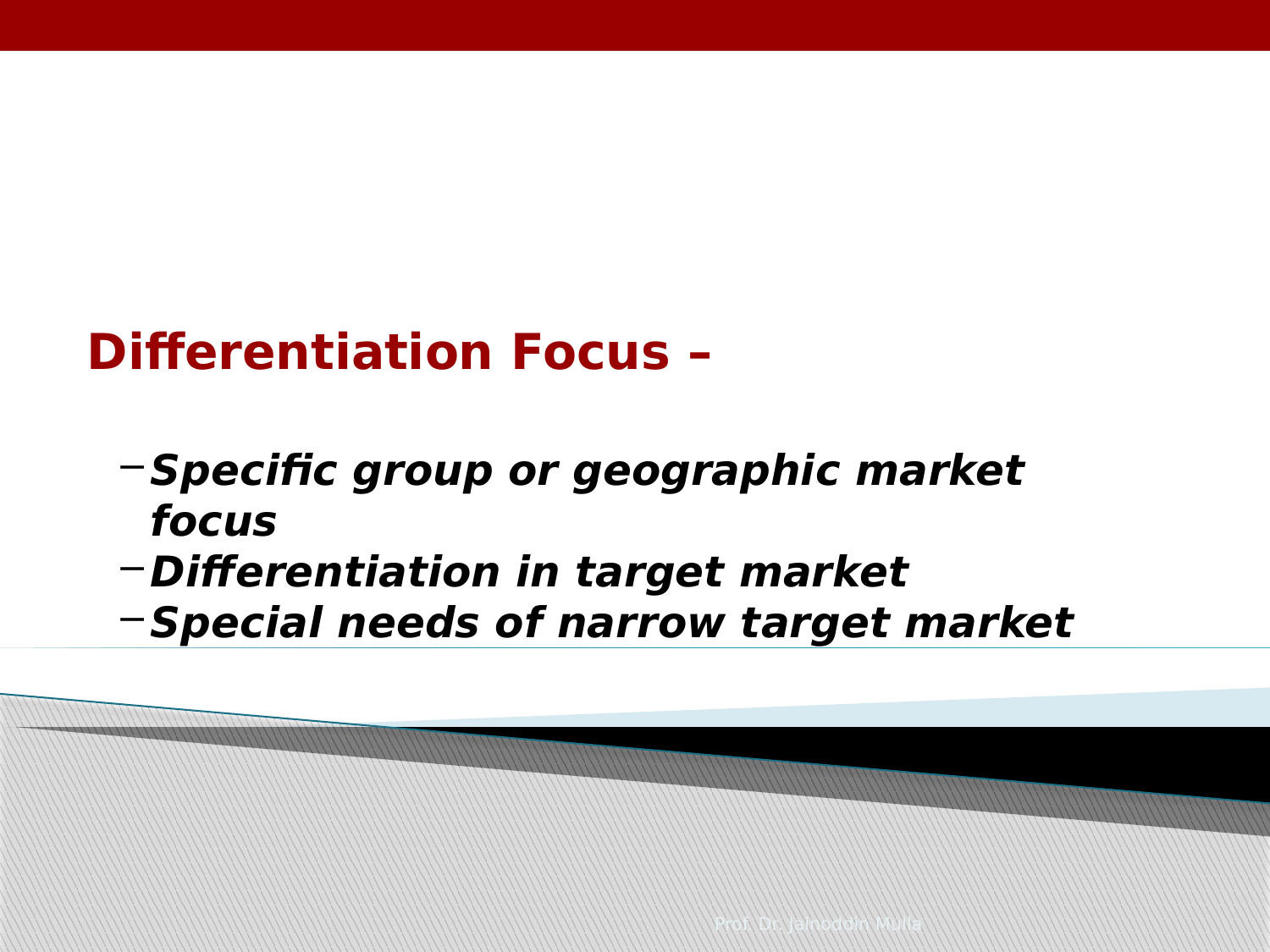

Differentiation Focus –

Specific group or geographic market focus
Differentiation in target market
Special needs of narrow target market
Prof. Dr. Jainoddin Mulla